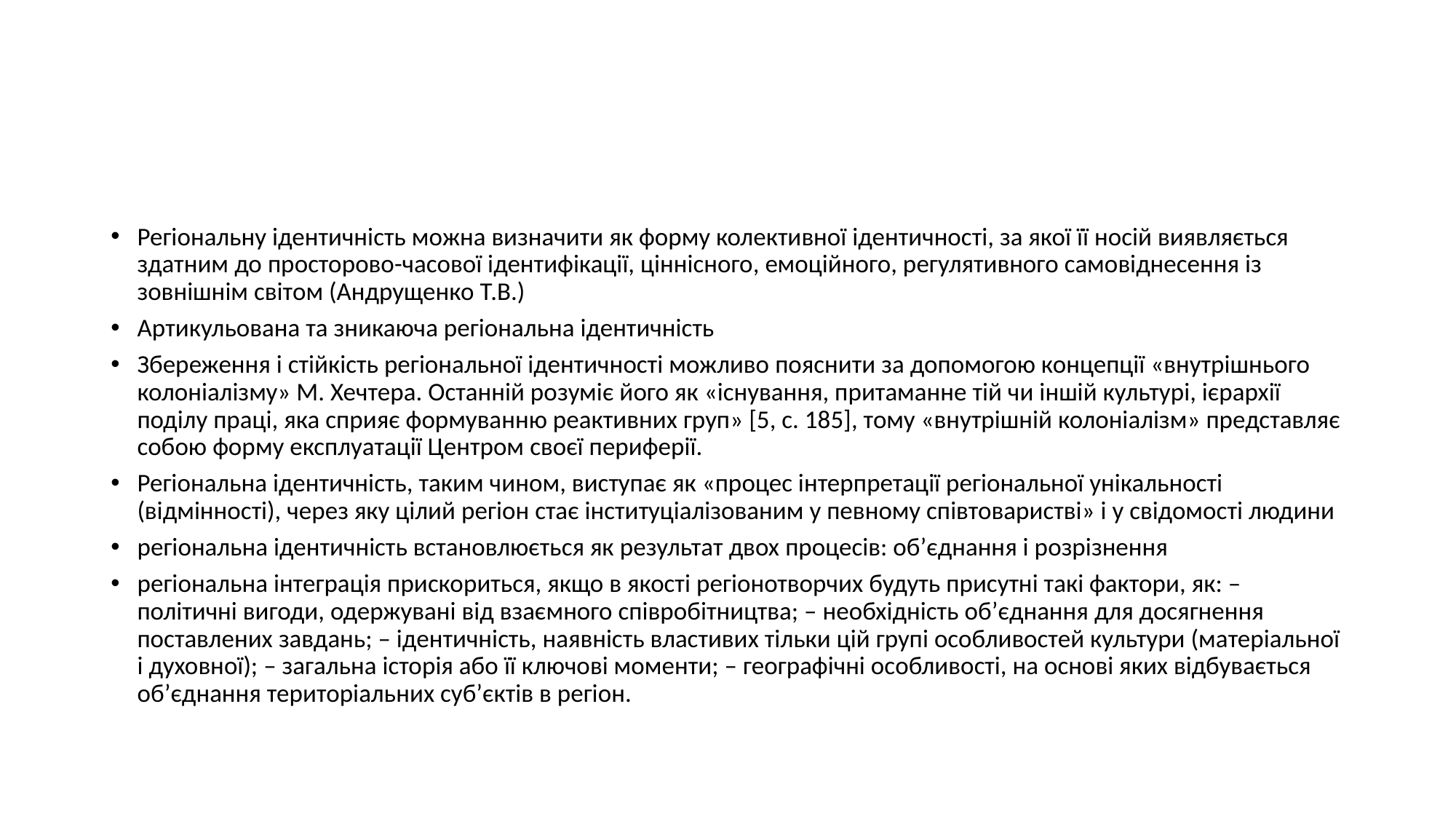

#
Регіональну ідентичність можна визначити як форму колективної ідентичності, за якої її носій виявляється здатним до просторово-часової ідентифікації, ціннісного, емоційного, регулятивного самовіднесення із зовнішнім світом (Андрущенко Т.В.)
Артикульована та зникаюча регіональна ідентичність
Збереження і стійкість регіональної ідентичності можливо пояснити за допомогою концепції «внутрішнього колоніалізму» М. Хечтера. Останній розуміє його як «існування, притаманне тій чи іншій культурі, ієрархії поділу праці, яка сприяє формуванню реактивних груп» [5, с. 185], тому «внутрішній колоніалізм» представляє собою форму експлуатації Центром своєї периферії.
Регіональна ідентичність, таким чином, виступає як «процес інтерпретації регіональної унікальності (відмінності), через яку цілий регіон стає інституціалізованим у певному співтоваристві» і у свідомості людини
регіональна ідентичність встановлюється як результат двох процесів: об’єднання і розрізнення
регіональна інтеграція прискориться, якщо в якості регіонотворчих будуть присутні такі фактори, як: – політичні вигоди, одержувані від взаємного співробітництва; – необхідність об’єднання для досягнення поставлених завдань; – ідентичність, наявність властивих тільки цій групі особливостей культури (матеріальної і духовної); – загальна історія або її ключові моменти; – географічні особливості, на основі яких відбувається об’єднання територіальних суб’єктів в регіон.